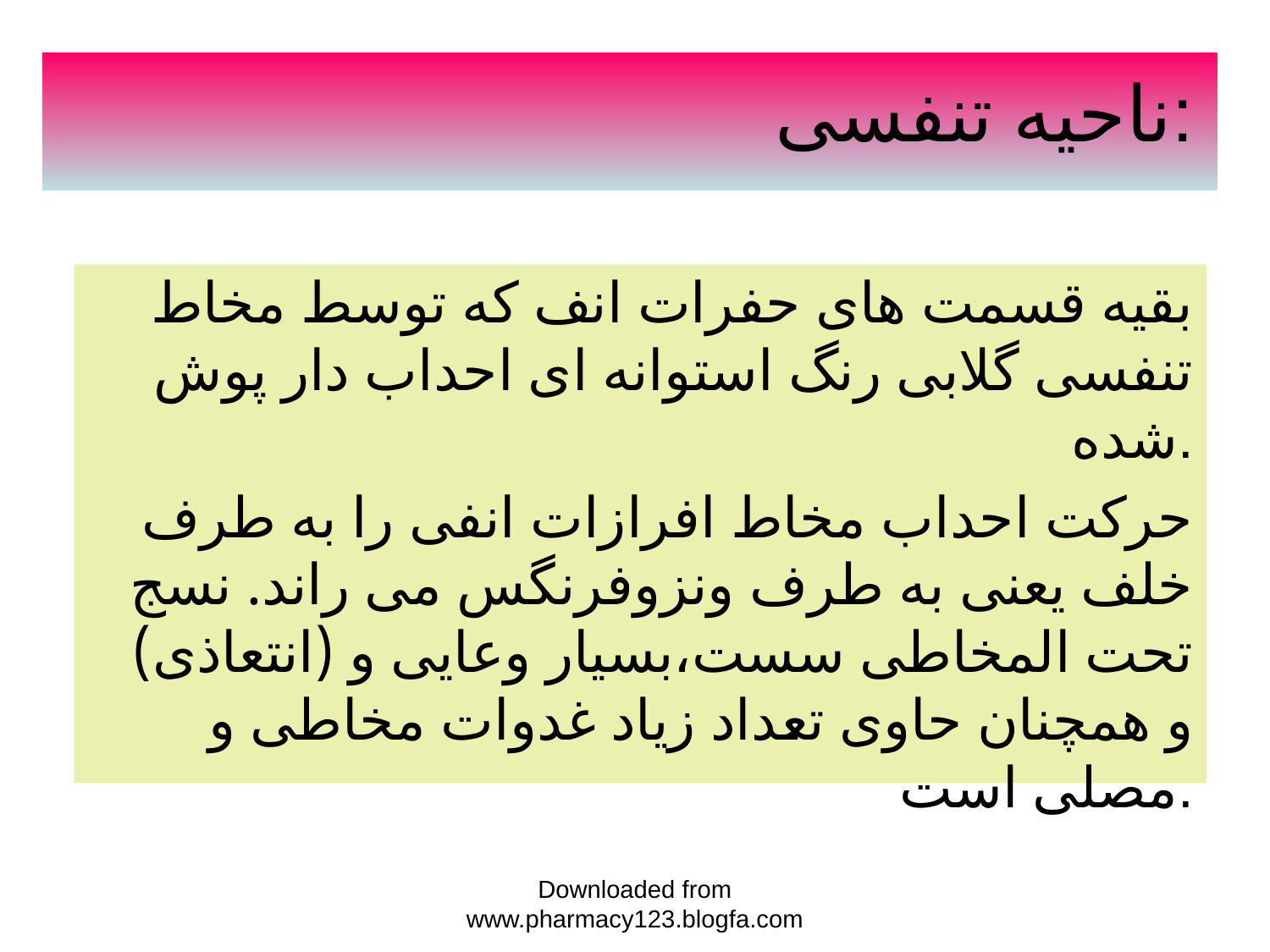

# ناحیه تنفسی:

بقیه قسمت های حفرات انف که توسط مخاط تنفسی گلابی رنگ استوانه ای احداب دار پوش شده.
حرکت احداب مخاط افرازات انفی را به طرف خلف یعنی به طرف ونزوفرنگس می راند. نسج تحت المخاطی سست،بسیار وعایی و (انتعاذی) و همچنان حاوی تعداد زیاد غدوات مخاطی و مصلی است.

Downloaded from www.pharmacy123.blogfa.com